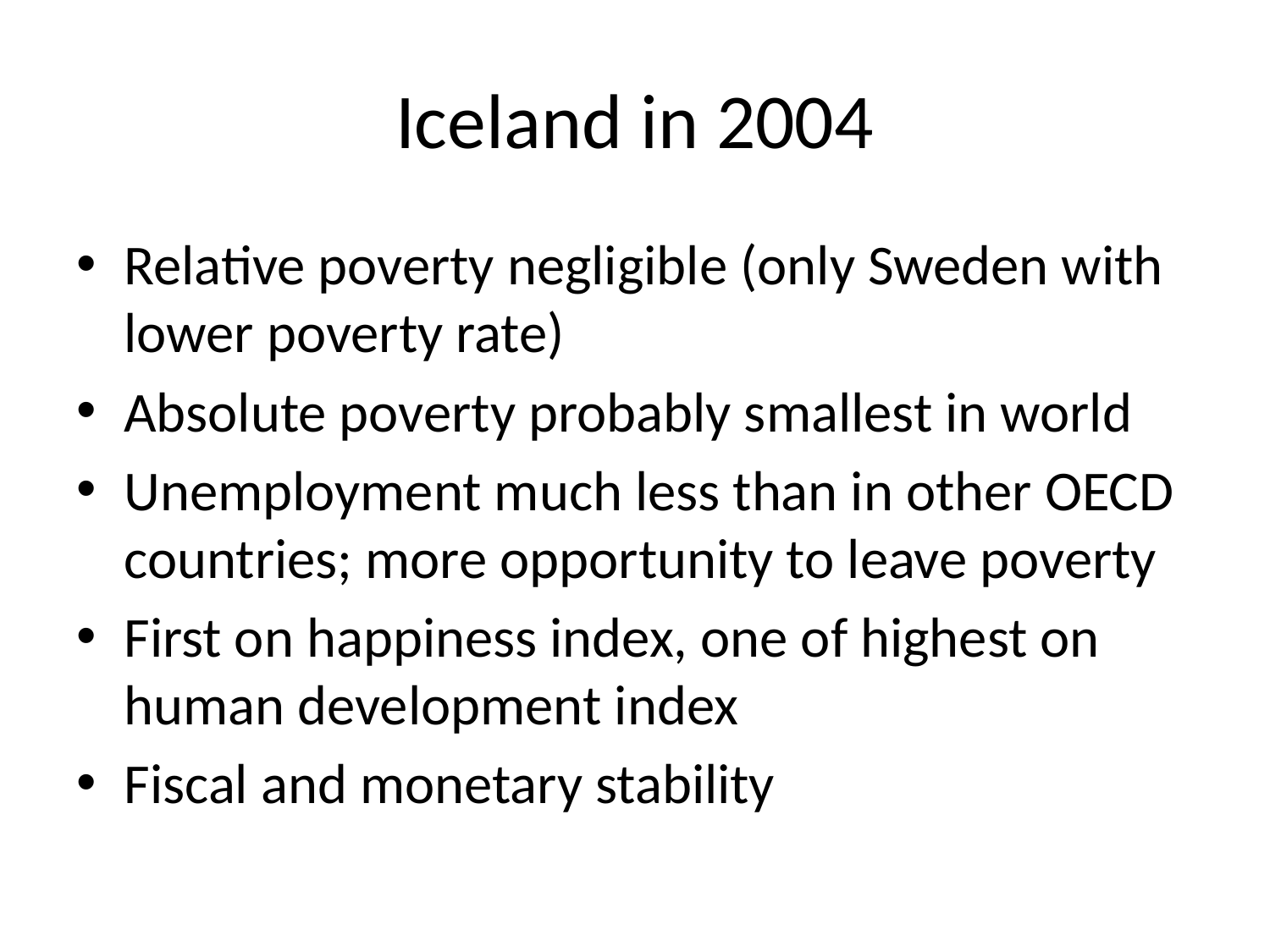

# Iceland in 2004
Relative poverty negligible (only Sweden with lower poverty rate)
Absolute poverty probably smallest in world
Unemployment much less than in other OECD countries; more opportunity to leave poverty
First on happiness index, one of highest on human development index
Fiscal and monetary stability